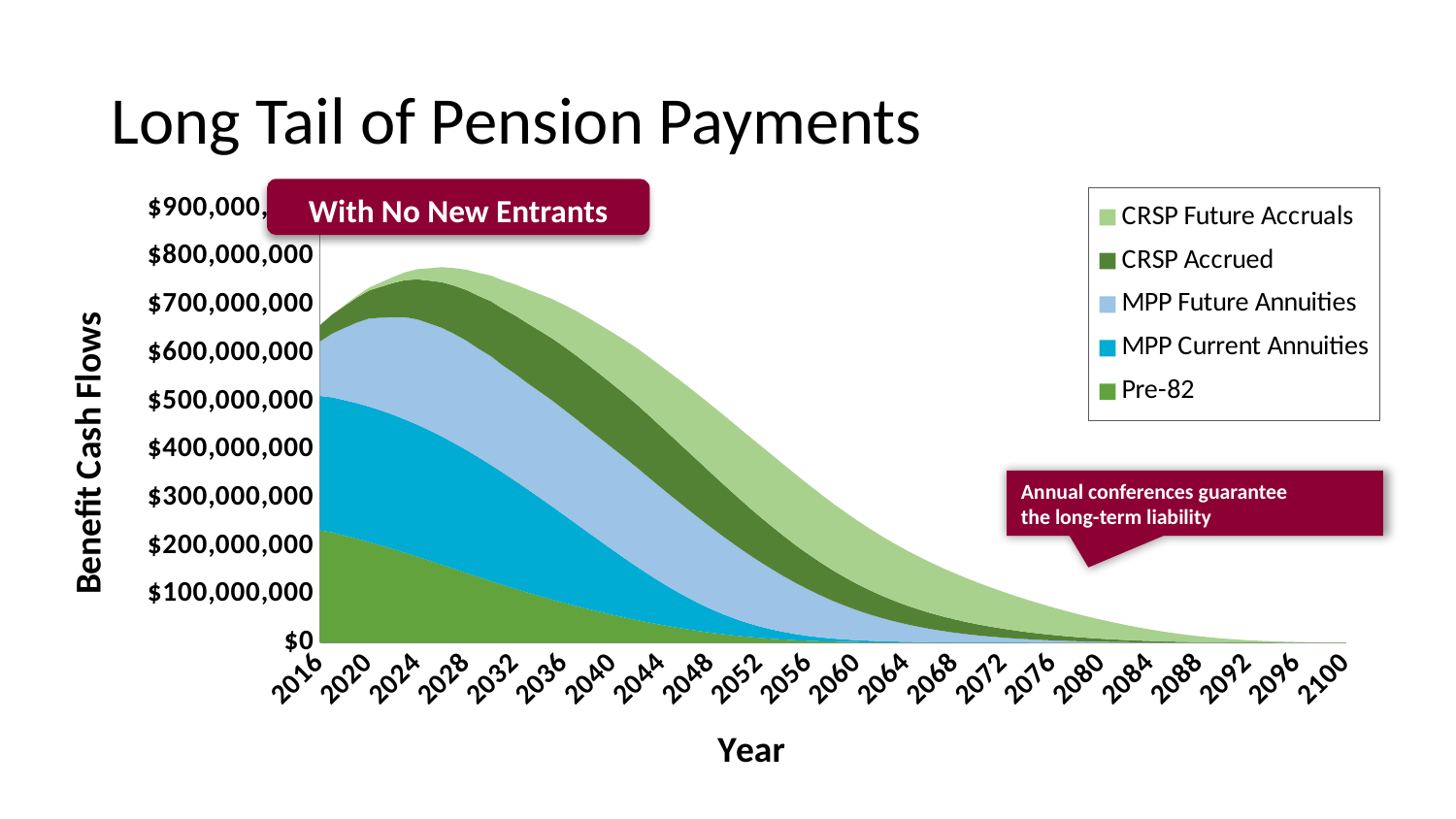

# Long Tail of Pension Payments
With No New Entrants

### Chart

| Category |  |  |  |  |  |
|---|---|---|---|---|---|
| 2016 | 232982850.55 | 279027863.91 | 112983291.0 | 33880785.78 | 0.0 |
| 2017 | 228791237.43 | 280197192.12 | 132265849.4 | 39615927.34 | 557787.5800000001 |
| 2018 | 222398459.5 | 280724519.82 | 149795836.68 | 45494848.3 | 1695141.0500000003 |
| 2019 | 215925527.65 | 281024623.06 | 166963420.68 | 51734436.5 | 3496034.4299999997 |
| 2020 | 209069356.27 | 280876590.53 | 182452216.62 | 58035860.89 | 5899776.13 |
| 2021 | 201766716.89 | 280119663.47 | 192262078.61 | 64449627.9 | 8882414.559999999 |
| 2022 | 194144038.36 | 278719642.83000004 | 202638351.27 | 70763798.1 | 12403388.77 |
| 2023 | 186284241.67 | 276541970.8 | 212281725.66 | 77059554.31 | 16509674.129999999 |
| 2024 | 178265605.53 | 273752896.32 | 218505082.89 | 83161295.38 | 21072433.419999998 |
| 2025 | 169996581.58 | 270238541.75 | 221611836.11 | 88990111.75 | 25967286.67 |
| 2026 | 161588414.06 | 265971229.28 | 225420176.65 | 94631354.89 | 31199977.18 |
| 2027 | 153106881.15 | 260885494.92000002 | 226494908.5 | 100019968.84 | 36617658.42 |
| 2028 | 144593041.03 | 254984336.26999998 | 226736295.07 | 105072581.77 | 42195501.919999994 |
| 2029 | 136130688.47 | 248303059.87 | 225142613.58 | 109578529.36 | 47784992.730000004 |
| 2030 | 127810895.05 | 240869749.08 | 225611544.56 | 113801438.92 | 53388562.519999996 |
| 2031 | 119687594.47 | 232639641.81 | 222258314.44 | 117594956.59 | 59019331.82 |
| 2032 | 111795320.47 | 223712708.66 | 222059013.91 | 120918969.49 | 64595296.11 |
| 2033 | 104146442.72 | 214095771.11999997 | 220150804.28 | 123879642.62 | 70190847.51 |
| 2034 | 96743143.74 | 203884936.51 | 220015622.98 | 126481733.77 | 75847649.43 |
| 2035 | 89590425.91 | 193129952.59 | 219941244.29 | 128767449.83 | 81510434.66000001 |
| 2036 | 82688145.41 | 181897316.49 | 218680311.97 | 130495942.53 | 86935803.30000001 |
| 2037 | 76036993.29 | 170276170.64 | 217331577.25 | 131756865.99 | 92277138.5 |
| 2038 | 69640197.56 | 158366327.56 | 215003395.76 | 132481828.48 | 97484642.37 |
| 2039 | 63498291.31 | 146277275.81 | 213250632.01 | 132666181.18 | 102394925.96 |
| 2040 | 57617908.04 | 134127083.25 | 211086800.25 | 132336725.95 | 107281576.57 |
| 2041 | 52003351.52 | 122039869.69999999 | 208855459.01 | 131650838.57 | 112224864.03999999 |
| 2042 | 46664232.64 | 110142776.34 | 205539930.61 | 130474318.55 | 117048555.47 |
| 2043 | 41607505.51 | 98561006.8 | 200979953.61 | 128717236.71 | 121516830.62999998 |
| 2044 | 36842680.27 | 87413974.75 | 195866948.59 | 126368389.01 | 125813388.59 |
| 2045 | 32381574.8 | 76811898.5 | 190296747.84 | 123638916.77 | 130107845.39999999 |
| 2046 | 28230414.87 | 66852160.81 | 184104378.71 | 120537705.69 | 134085751.07 |
| 2047 | 24400361.58 | 57617261.480000004 | 177214629.09 | 116982983.93 | 137758332.83 |
| 2048 | 20898908.94 | 49170104.82 | 169710335.64 | 112912598.95 | 141011944.45000002 |
| 2049 | 17727592.04 | 41550002.93 | 161683485.19 | 108467149.85 | 143658608.3 |
| 2050 | 14884017.19 | 34772174.18 | 152985948.98 | 103754753.16 | 145843938.3 |
| 2051 | 12361372.22 | 28828451.509999998 | 143853671.81 | 98749600.92 | 147235991.76 |
| 2052 | 10150980.58 | 23689151.810000002 | 134516669.84 | 93646882.46 | 148404806.84 |
| 2053 | 8238399.94 | 19306417.84 | 125030514.38 | 88432557.33 | 148631339.08999997 |
| 2054 | 6605504.28 | 15618189.600000001 | 115251819.72 | 83207192.35 | 148122212.76000002 |
| 2055 | 5230992.62 | 12553103.46 | 105573344.91 | 78036525.1 | 146828677.98000002 |
| 2056 | 4091022.21 | 10035541.719999999 | 96211955.71 | 72967570.98 | 144713169.5 |
| 2057 | 3160063.39 | 7989599.39 | 86993771.79 | 68042234.22 | 142075874.67000002 |
| 2058 | 2411809.01 | 6342363.949999999 | 78083340.02 | 63285389.52 | 138940527.37 |
| 2059 | 1820079.7 | 5026525.0600000005 | 69855738.15 | 58729541.5 | 135518843.49 |
| 2060 | 1359693.12 | 3981963.9800000004 | 61921628.93 | 54383256.02 | 131707193.94000001 |
| 2061 | 1007237.75 | 3156641.88 | 54674033.21 | 50260768.41 | 127642719.77000001 |
| 2062 | 741625.08 | 2506568.65 | 48025661.61 | 46366068.33 | 123358229.81000002 |
| 2063 | 544405.5 | 1995293.22 | 41996053.99 | 42696567.46 | 118886145.57000001 |
| 2064 | 399904.2 | 1593276.46 | 36513433.55 | 39246893.79 | 114304839.51 |
| 2065 | 295192.15 | 1276945.73 | 31627199.56 | 36008619.66 | 109655120.22 |
| 2066 | 219901.78 | 1027595.42 | 27252827.85 | 32971190.78 | 104948929.65 |
| 2067 | 165944.4 | 830481.13 | 23391633.24 | 30122681.35 | 100205563.75999999 |
| 2068 | 127196.44 | 674162.5 | 19993392.25 | 27450899.66 | 95433160.33999999 |
| 2069 | 99138.55 | 549781.97 | 17050164.99 | 24944287.14 | 90639203.11 |
| 2070 | 78513.13 | 450364.5 | 14411497.88 | 22592382.62 | 85831203.69000001 |
| 2071 | 63041.46 | 370472.57 | 12202066.08 | 20386082.49 | 81017005.28999999 |
| 2072 | 51159.04 | 305812.46 | 10202177.36 | 18317695.84 | 76204989.97 |
| 2073 | 41812.57 | 253072.87 | 8478065.96 | 16380974.15 | 71404508.4 |
| 2074 | 34299.29 | 209729.09999999998 | 7026425.45 | 14570993.05 | 66626177.089999996 |
| 2075 | 28151.87 | 173832.99 | 5787154.33 | 12884044.84 | 61882443.08 |
| 2076 | 23063.25 | 143923.27000000002 | 4736074.47 | 11317435.83 | 57187661.01 |
| 2077 | 18825.18 | 118900.53 | 3851158.89 | 9869031.79 | 52557995.010000005 |
| 2078 | 15290.08 | 97899.82 | 3112203.13 | 8536981.73 | 48011246.96 |
| 2079 | 12348.64 | 80263.63 | 2500594.17 | 7319606.59 | 43567365.099999994 |
| 2080 | 9915.47 | 65515.22 | 1999090.76 | 6215287.34 | 39248884.09 |
| 2081 | 7916.78 | 53249.94 | 1591806.25 | 5222145.76 | 35079821.95 |
| 2082 | 6288.62 | 43124.1 | 1264229.33 | 4337792.83 | 31085183.439999998 |
| 2083 | 4971.79 | 34850.17 | 1003141.13 | 3558947.73 | 27289317.060000002 |
| 2084 | 3912.97 | 28167.589999999997 | 796799.74 | 2881390.18 | 23715362.87 |
| 2085 | 3065.52 | 22828.22 | 634943.93 | 2299875.91 | 20384274.970000003 |
| 2086 | 2389.99 | 18609.61 | 508708.98 | 1808098.4 | 17313985.27 |
| 2087 | 1853.83 | 15318.5 | 410614.36 | 1398761.91 | 14518919.83 |
| 2088 | 1429.01 | 12785.85 | 334476.58 | 1063783.6 | 12008589.26 |
| 2089 | 1091.96 | 10857.47 | 275257.05 | 794574.68 | 9786869.09 |
| 2090 | 824.86 | 9403.0 | 228930.83 | 582342.07 | 7851600.04 |
| 2091 | 614.39 | 8313.619999999999 | 192394.58 | 418379.06 | 6194210.2 |
| 2092 | 449.7 | 7501.08 | 163251.18 | 294370.3 | 4800117.67 |
| 2093 | 321.94 | 6892.5599999999995 | 139626.49 | 202653.14 | 3649873.29 |
| 2094 | 224.46 | 6430.599999999999 | 120105.68 | 136382.62 | 2719924.72 |
| 2095 | 152.08 | 6070.139999999999 | 103632.53 | 89648.56 | 1984093.8800000001 |
| 2096 | 99.69 | 5775.86 | 89397.27 | 57511.63 | 1414967.51 |
| 2097 | 62.86 | 5521.79 | 76840.94 | 35984.21 | 985317.5 |
| 2098 | 37.97 | 5289.650000000001 | 65593.33 | 21945.75 | 669093.25 |
| 2099 | 21.88 | 5063.84 | 55443.57 | 13039.52 | 442514.56999999995 |
| 2100 | 12.07 | 4834.7699999999995 | 46277.25 | 7544.34 | 284663.34 |
Annual conferences guarantee
the long-term liability